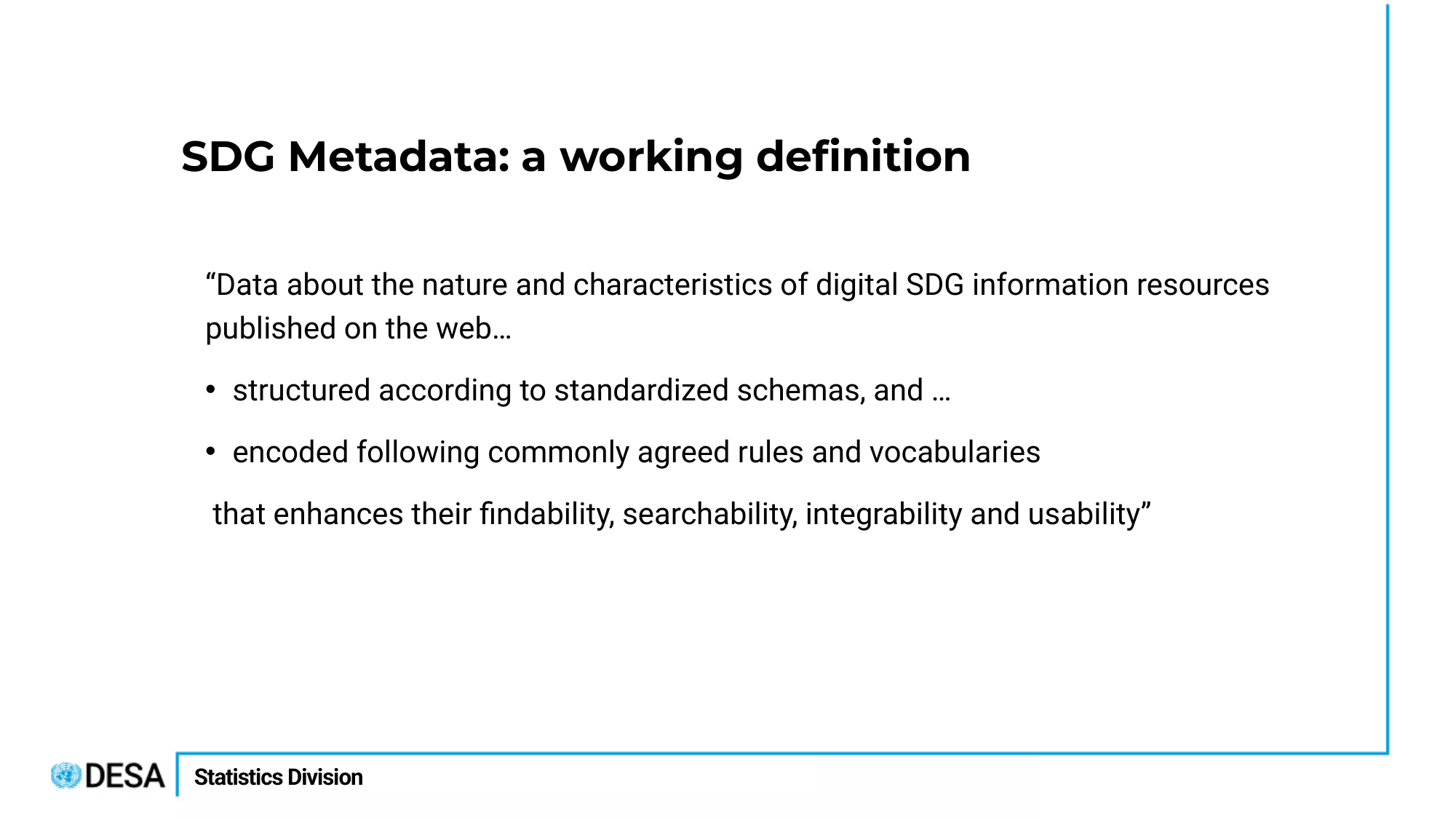

# SDG Metadata: a working definition
“Data about the nature and characteristics of digital SDG information resources published on the web…
structured according to standardized schemas, and …
encoded following commonly agreed rules and vocabularies
 that enhances their findability, searchability, integrability and usability”